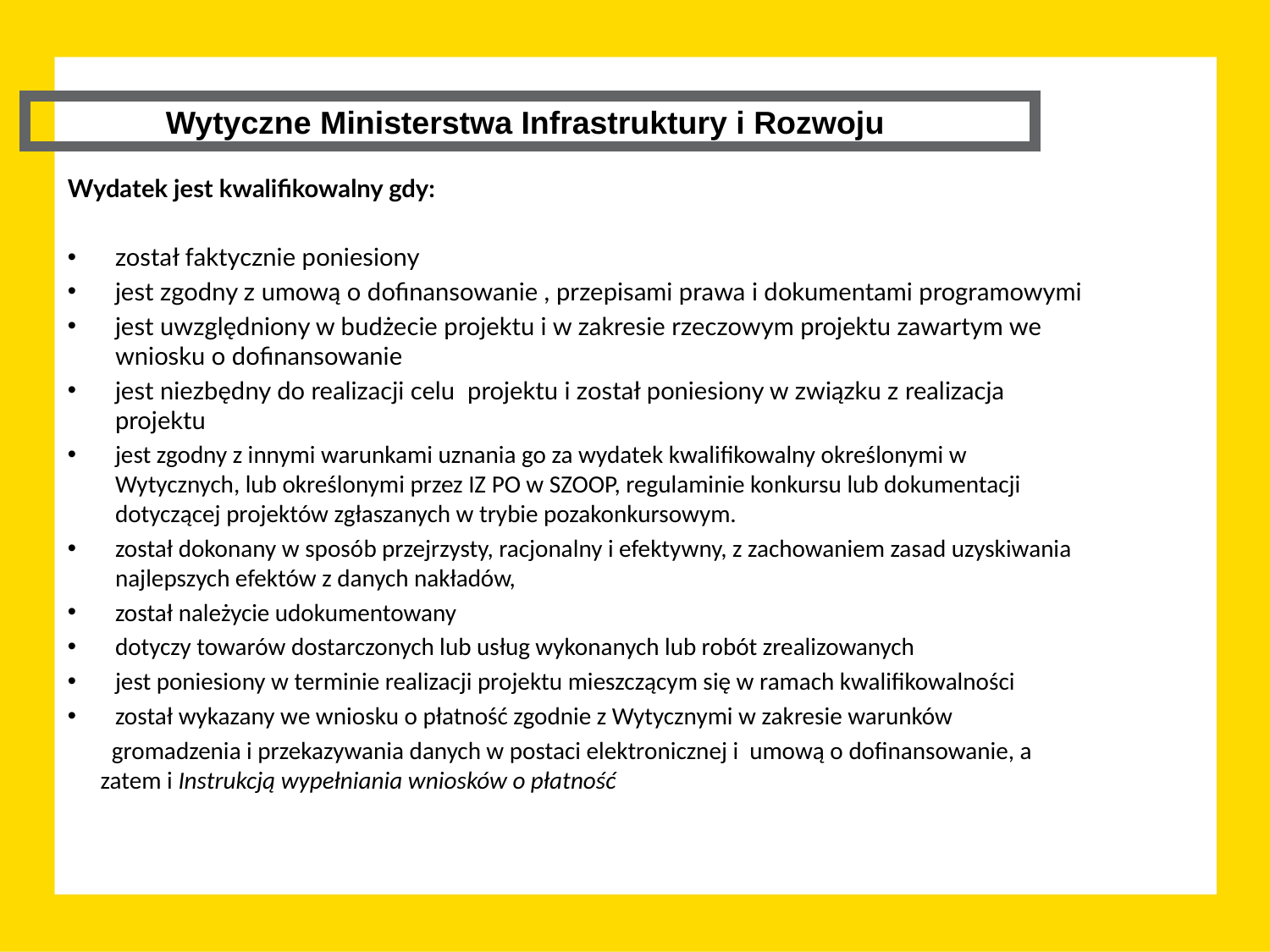

Wytyczne Ministerstwa Infrastruktury i Rozwoju
Wydatek jest kwalifikowalny gdy:

został faktycznie poniesiony
jest zgodny z umową o dofinansowanie , przepisami prawa i dokumentami programowymi
jest uwzględniony w budżecie projektu i w zakresie rzeczowym projektu zawartym we wniosku o dofinansowanie
jest niezbędny do realizacji celu  projektu i został poniesiony w związku z realizacja projektu
jest zgodny z innymi warunkami uznania go za wydatek kwalifikowalny określonymi w Wytycznych, lub określonymi przez IZ PO w SZOOP, regulaminie konkursu lub dokumentacji dotyczącej projektów zgłaszanych w trybie pozakonkursowym.
został dokonany w sposób przejrzysty, racjonalny i efektywny, z zachowaniem zasad uzyskiwania najlepszych efektów z danych nakładów,
został należycie udokumentowany
dotyczy towarów dostarczonych lub usług wykonanych lub robót zrealizowanych
jest poniesiony w terminie realizacji projektu mieszczącym się w ramach kwalifikowalności
został wykazany we wniosku o płatność zgodnie z Wytycznymi w zakresie warunków
        gromadzenia i przekazywania danych w postaci elektronicznej i  umową o dofinansowanie, a                 zatem i Instrukcją wypełniania wniosków o płatność